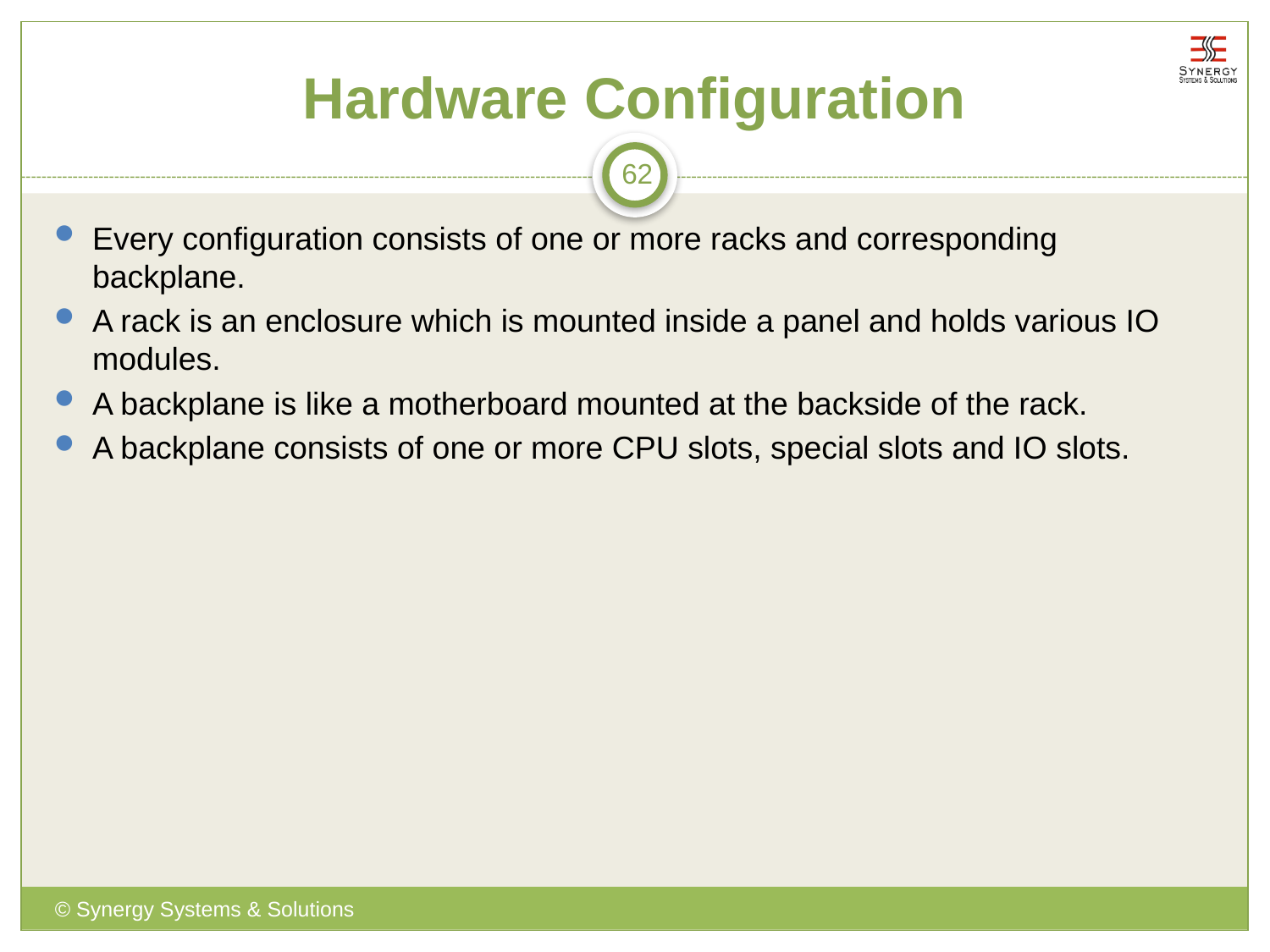

# Hardware Configuration
62
Every configuration consists of one or more racks and corresponding backplane.
A rack is an enclosure which is mounted inside a panel and holds various IO modules.
A backplane is like a motherboard mounted at the backside of the rack.
A backplane consists of one or more CPU slots, special slots and IO slots.
© Synergy Systems & Solutions